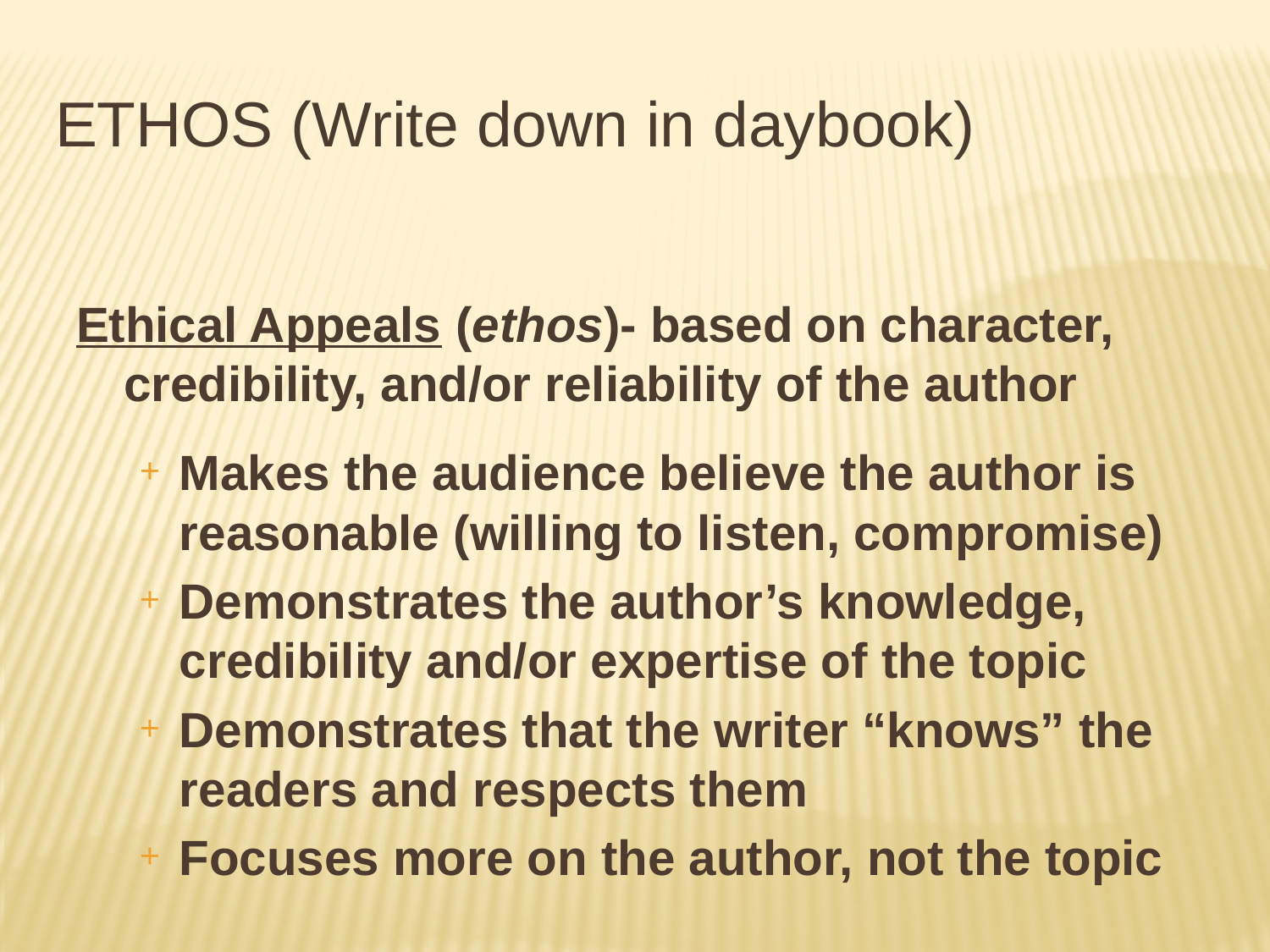

# ETHOS (Write down in daybook)
Ethical Appeals (ethos)- based on character, credibility, and/or reliability of the author

Makes the audience believe the author is reasonable (willing to listen, compromise)
Demonstrates the author’s knowledge, credibility and/or expertise of the topic
Demonstrates that the writer “knows” the readers and respects them
Focuses more on the author, not the topic